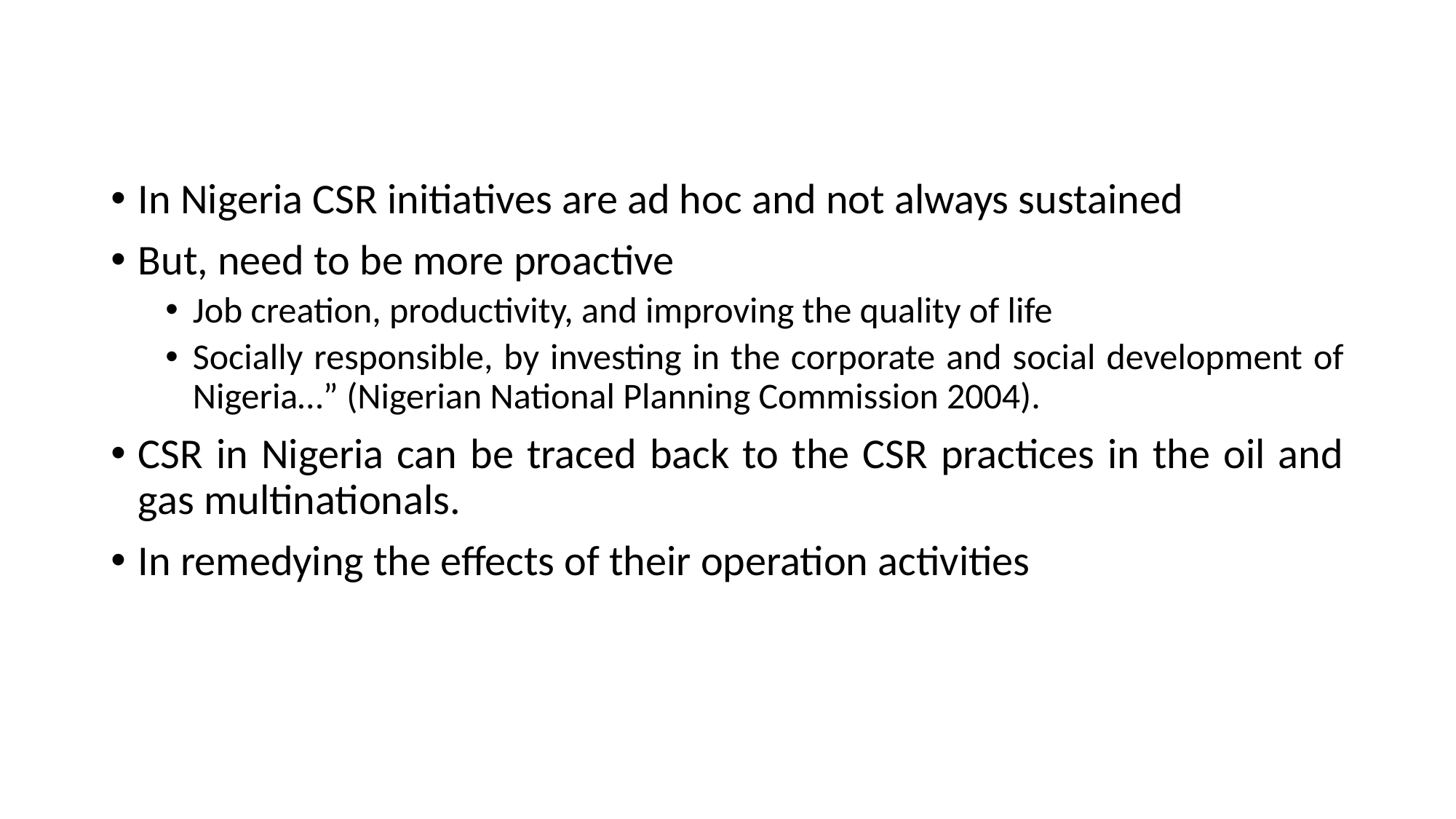

In Nigeria CSR initiatives are ad hoc and not always sustained
But, need to be more proactive
Job creation, productivity, and improving the quality of life
Socially responsible, by investing in the corporate and social development of Nigeria…” (Nigerian National Planning Commission 2004).
CSR in Nigeria can be traced back to the CSR practices in the oil and gas multinationals.
In remedying the effects of their operation activities